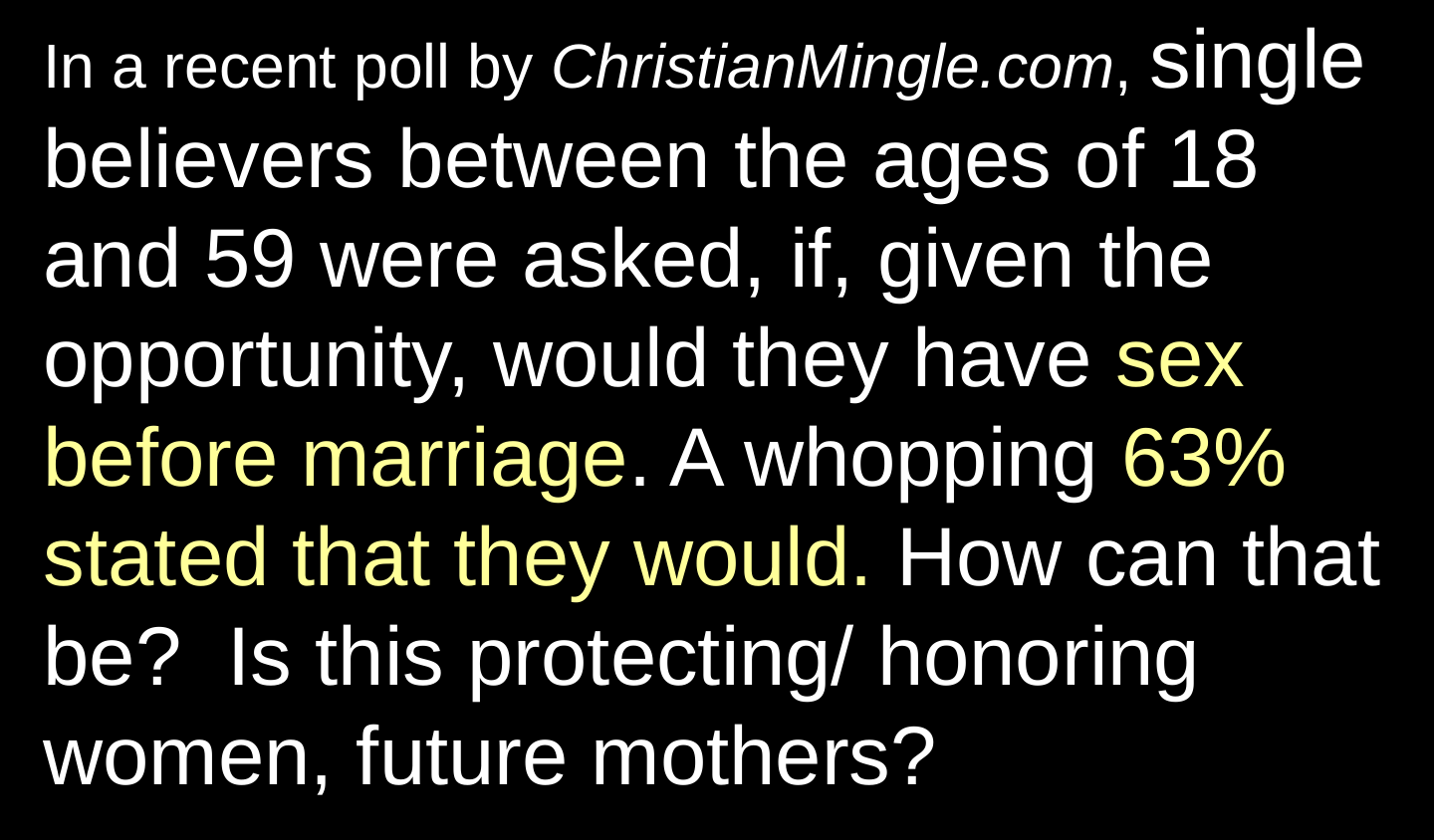

In a recent poll by ChristianMingle.com, single believers between the ages of 18 and 59 were asked, if, given the opportunity, would they have sex before marriage. A whopping 63% stated that they would. How can that be?  Is this protecting/ honoring women, future mothers?